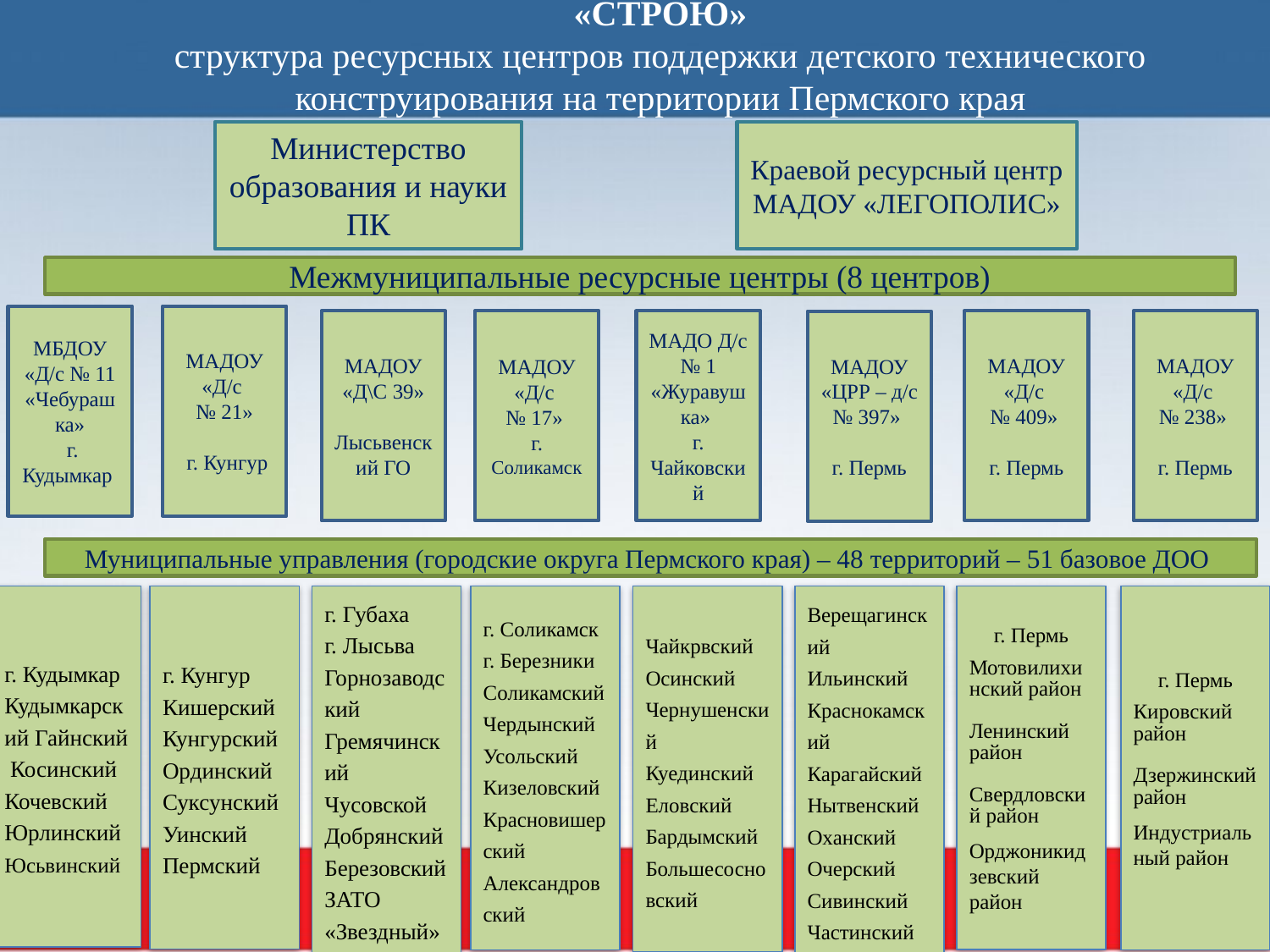

# «СТРОЮ» структура ресурсных центров поддержки детского технического конструирования на территории Пермского края

Министерство образования и науки ПК
Краевой ресурсный центр
МАДОУ «ЛЕГОПОЛИС»
Межмуниципальные ресурсные центры (8 центров)
МБДОУ «Д/с № 11 «Чебурашка»
 г. Кудымкар
МАДОУ «Д/с
№ 21»

 г. Кунгур
МАДОУ «Д/с
№ 17»
г. Соликамск
МАДО Д/с № 1 «Журавушка»
г. Чайковский
МАДОУ «Д/с
№ 409»

г. Пермь
МАДОУ «Д/с
№ 238»

г. Пермь
МАДОУ «Д\С 39»

Лысьвенский ГО
МАДОУ «ЦРР – д/с № 397»

г. Пермь
Муниципальные управления (городские округа Пермского края) – 48 территорий – 51 базовое ДОО
г. Пермь
Кировский район
Дзержинский район
Индустриальный район
Верещагинский Ильинский Краснокамский
Карагайский Нытвенский Оханский
Очерский Сивинский Частинский
г. Кудымкар
Кудымкарский Гайнский  Косинский Кочевский  Юрлинский Юсьвинский
г. Пермь
Мотовилихинский район
Ленинский район
Свердловский район
Орджоникидзевский район
Чайкрвский Осинский Чернушенский Куединский Еловский Бардымский Большесосновский
г. Соликамск
г. Березники
Соликамский Чердынский Усольский Кизеловский Красновишерский Александровский
г. Губаха
г. Лысьва
Горнозаводский Гремячинский Чусовской Добрянский Березовский
ЗАТО «Звездный»
г. Кунгур
Кишерский Кунгурский Ординский
Суксунский Уинский Пермский